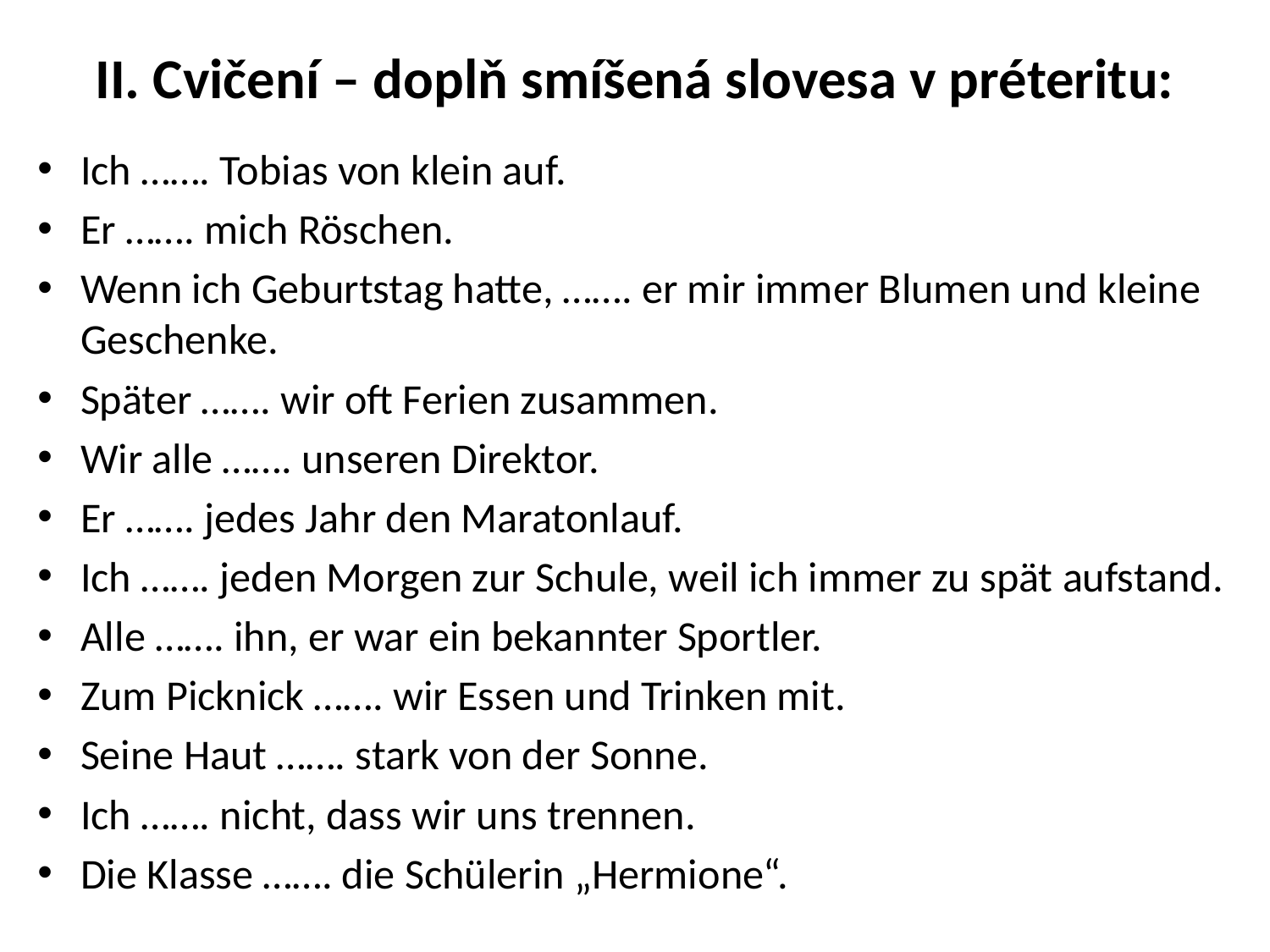

# II. Cvičení – doplň smíšená slovesa v préteritu:
Ich ……. Tobias von klein auf.
Er ……. mich Röschen.
Wenn ich Geburtstag hatte, ……. er mir immer Blumen und kleine Geschenke.
Später ……. wir oft Ferien zusammen.
Wir alle ……. unseren Direktor.
Er ……. jedes Jahr den Maratonlauf.
Ich ……. jeden Morgen zur Schule, weil ich immer zu spät aufstand.
Alle ……. ihn, er war ein bekannter Sportler.
Zum Picknick ……. wir Essen und Trinken mit.
Seine Haut ……. stark von der Sonne.
Ich ……. nicht, dass wir uns trennen.
Die Klasse ……. die Schülerin „Hermione“.